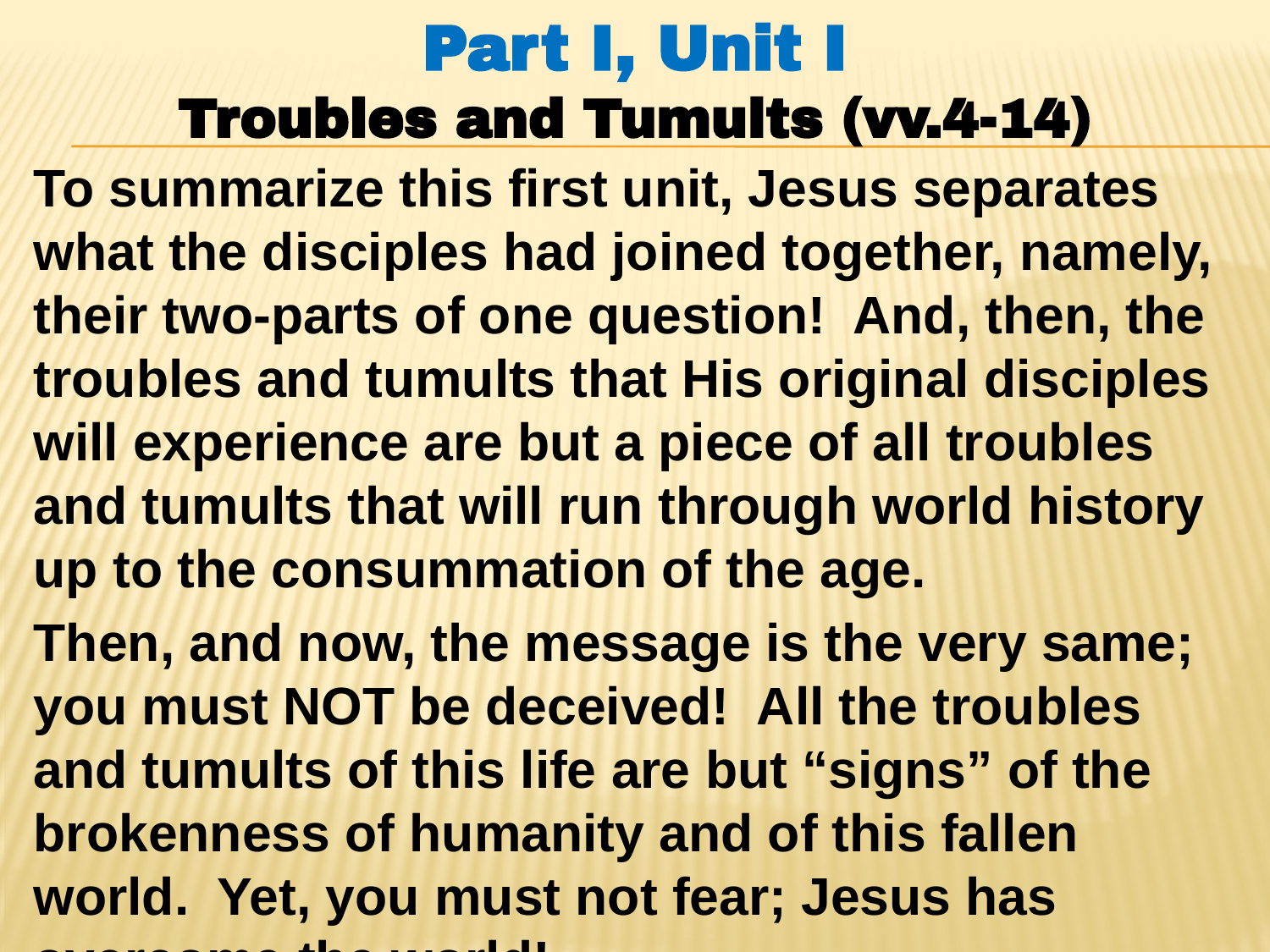

Part I, Unit I
Troubles and Tumults (vv.4-14)
To summarize this first unit, Jesus separates what the disciples had joined together, namely, their two-parts of one question!  And, then, the troubles and tumults that His original disciples will experience are but a piece of all troubles and tumults that will run through world history up to the consummation of the age.
Then, and now, the message is the very same; you must NOT be deceived!  All the troubles and tumults of this life are but “signs” of the brokenness of humanity and of this fallen world.  Yet, you must not fear; Jesus has overcome the world!